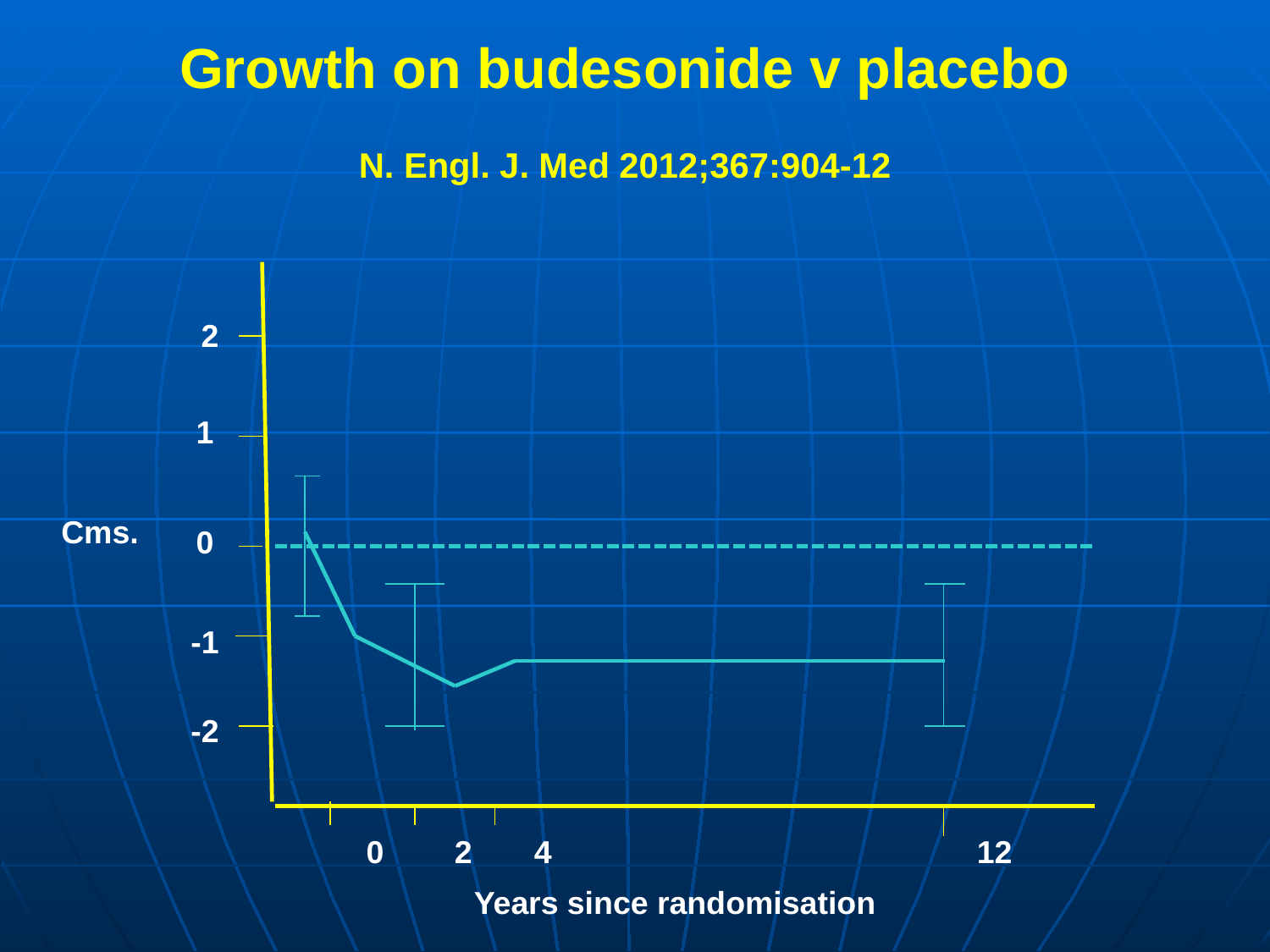

Growth on budesonide v placebo

N. Engl. J. Med 2012;367:904-12
2
1
Cms.
0
-1
-2
0        2       4                                                12
Years since randomisation